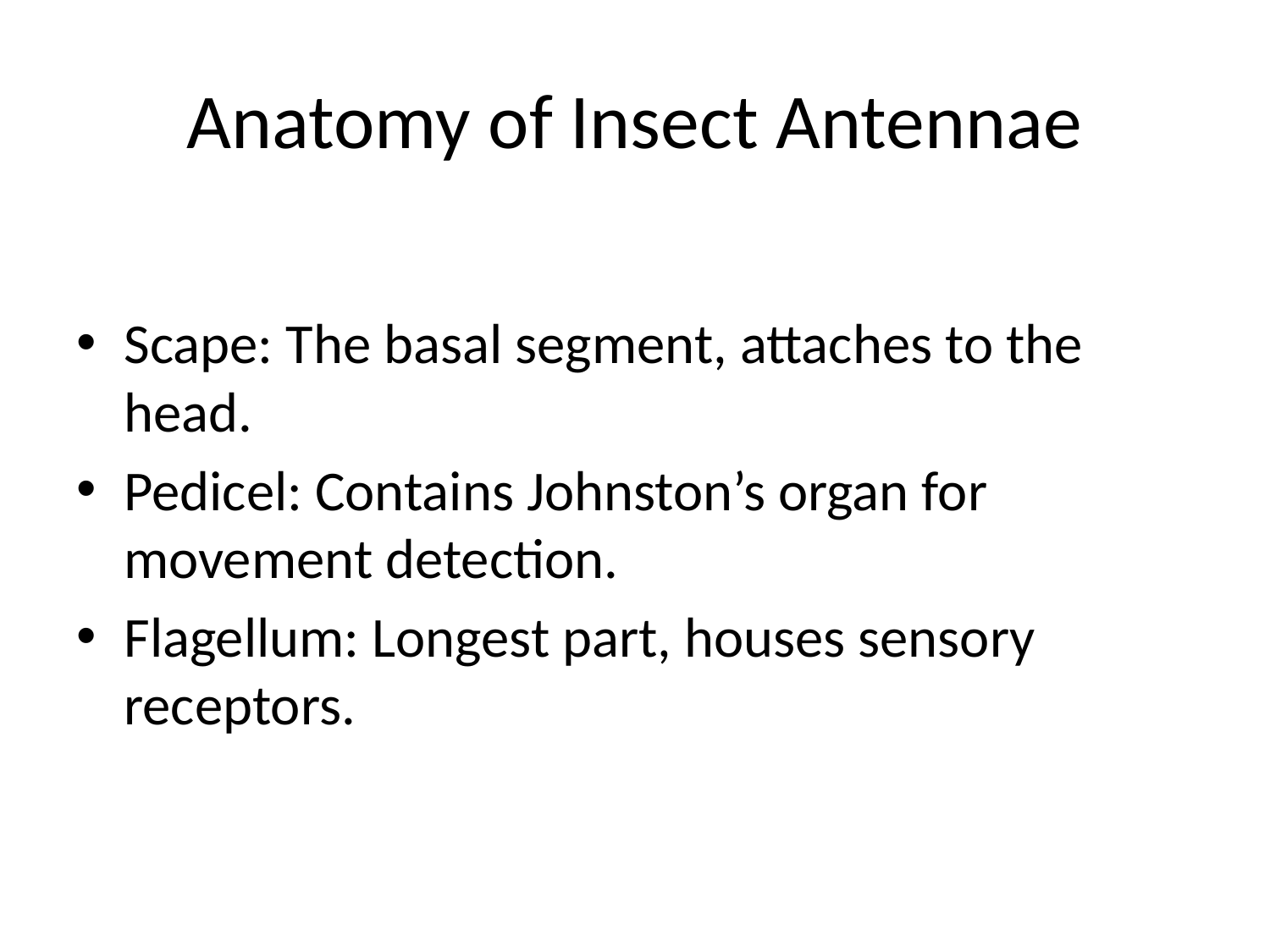

# Anatomy of Insect Antennae

Scape: The basal segment, attaches to the head.
Pedicel: Contains Johnston’s organ for movement detection.
Flagellum: Longest part, houses sensory receptors.